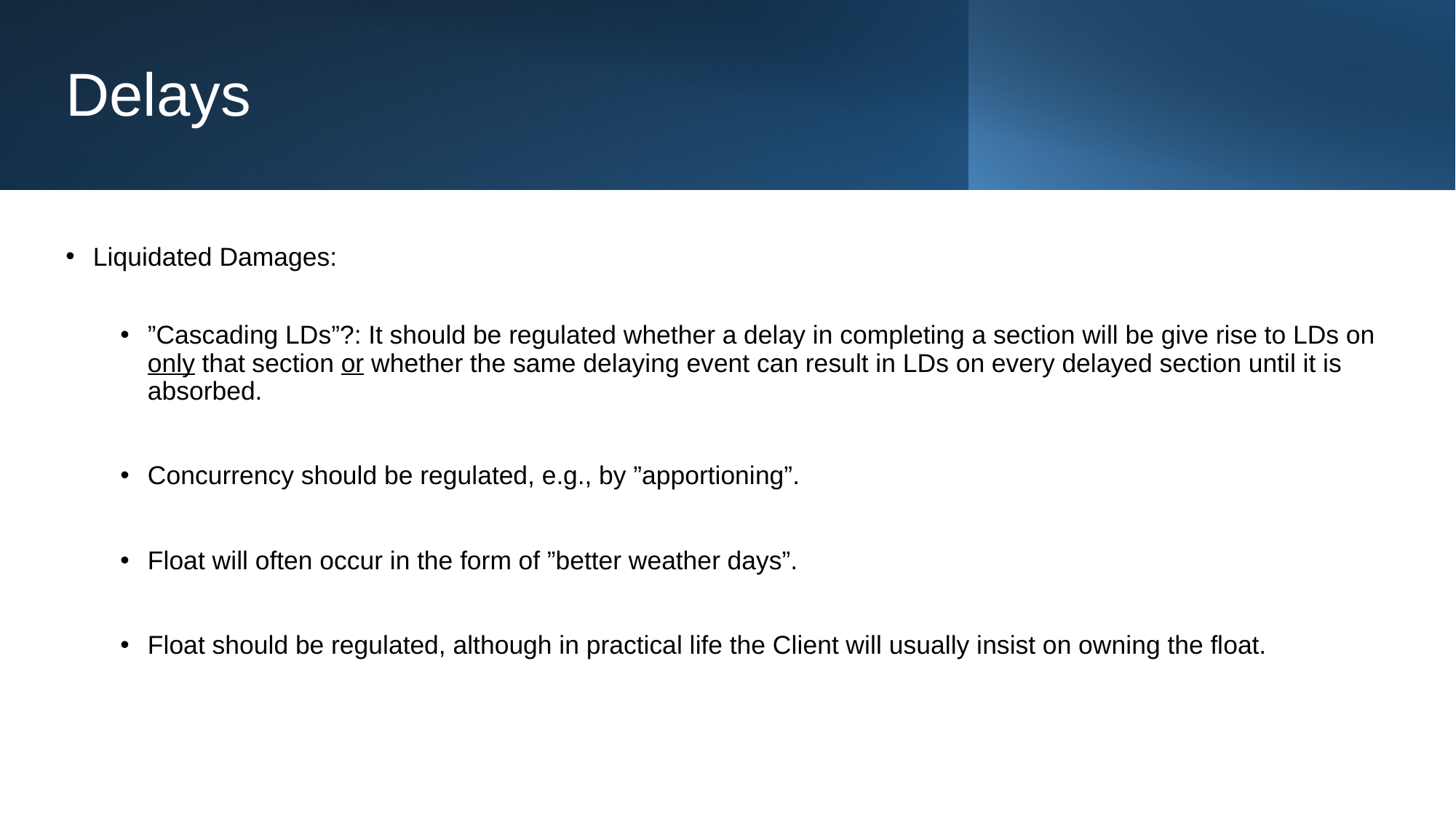

# Delays
Liquidated Damages:

”Cascading LDs”?: It should be regulated whether a delay in completing a section will be give rise to LDs on only that section or whether the same delaying event can result in LDs on every delayed section until it is absorbed.

Concurrency should be regulated, e.g., by ”apportioning”.

Float will often occur in the form of ”better weather days”.

Float should be regulated, although in practical life the Client will usually insist on owning the float.